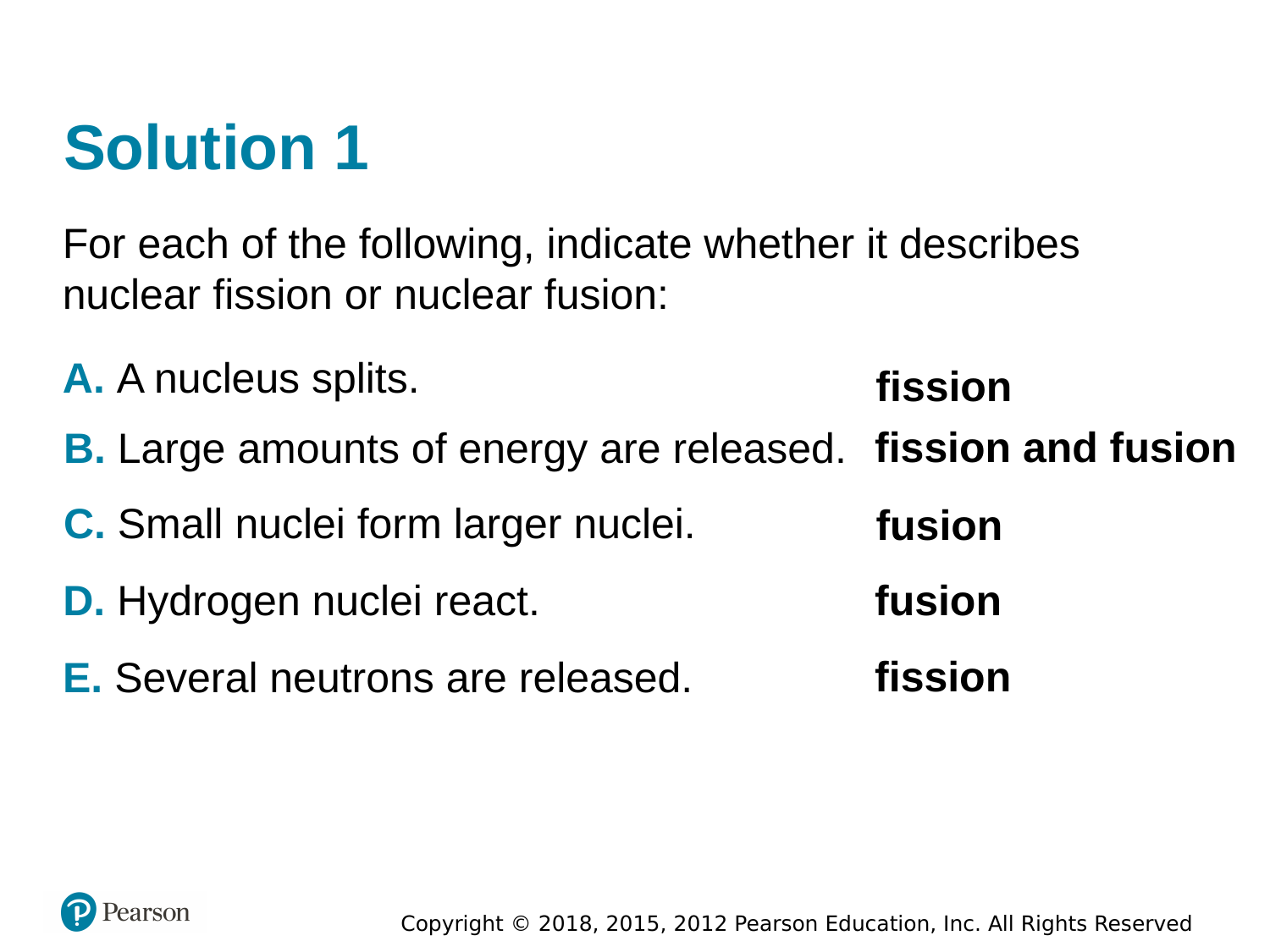

# Solution 1
For each of the following, indicate whether it describes nuclear fission or nuclear fusion:
A. A nucleus splits.
fission
fission and fusion
B. Large amounts of energy are released.
C. Small nuclei form larger nuclei.
fusion
fusion
D. Hydrogen nuclei react.
fission
E. Several neutrons are released.